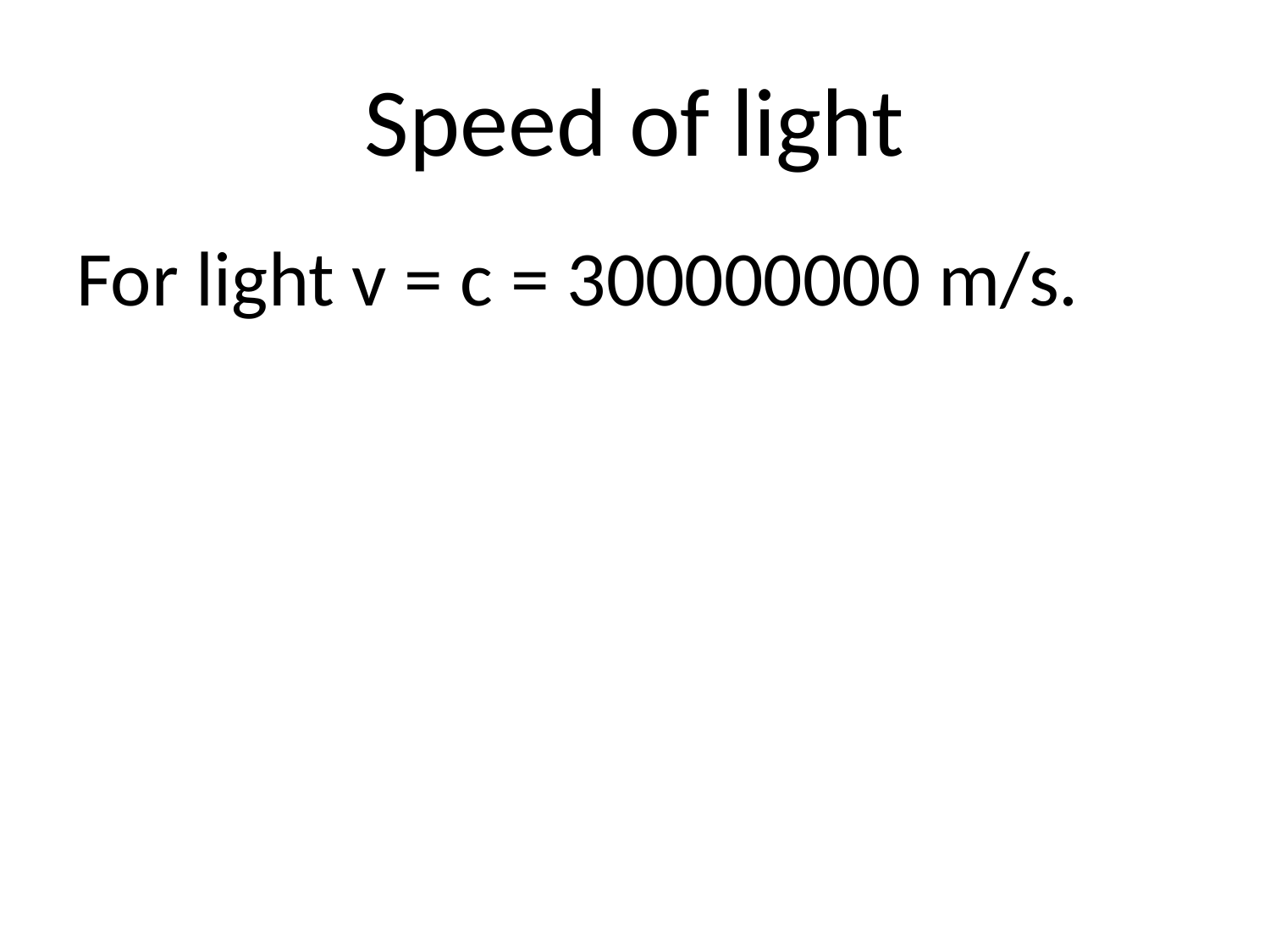

# Speed of light
For light v = c = 300000000 m/s.